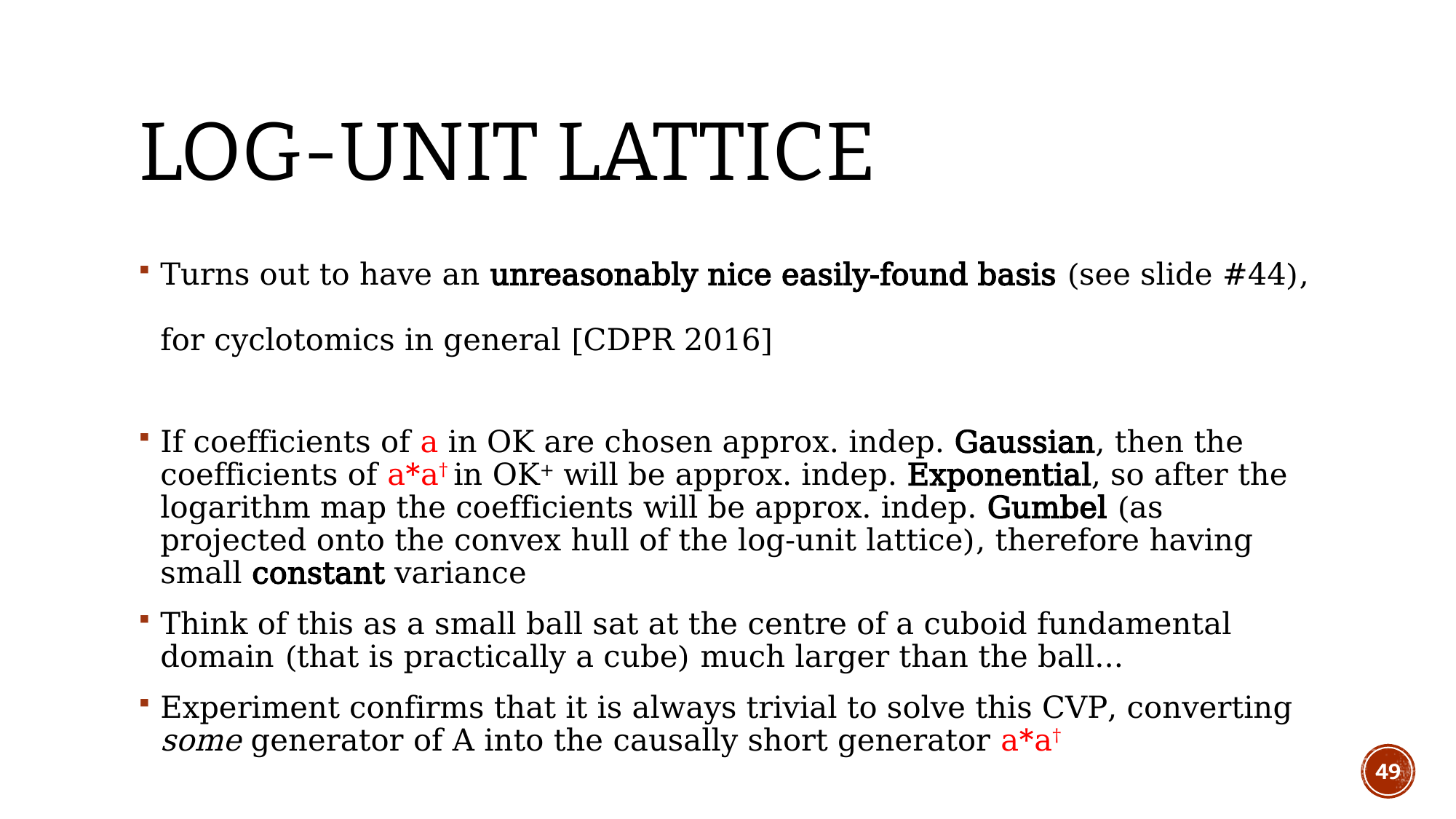

# Log-unit lattice
Turns out to have an unreasonably nice easily-found basis (see slide #44),
for cyclotomics in general [CDPR 2016]

If coefficients of a in OK are chosen approx. indep. Gaussian, then the coefficients of a*a† in OK+ will be approx. indep. Exponential, so after the logarithm map the coefficients will be approx. indep. Gumbel (as projected onto the convex hull of the log-unit lattice), therefore having small constant variance
Think of this as a small ball sat at the centre of a cuboid fundamental domain (that is practically a cube) much larger than the ball...
Experiment confirms that it is always trivial to solve this CVP, converting some generator of A into the causally short generator a*a†
49